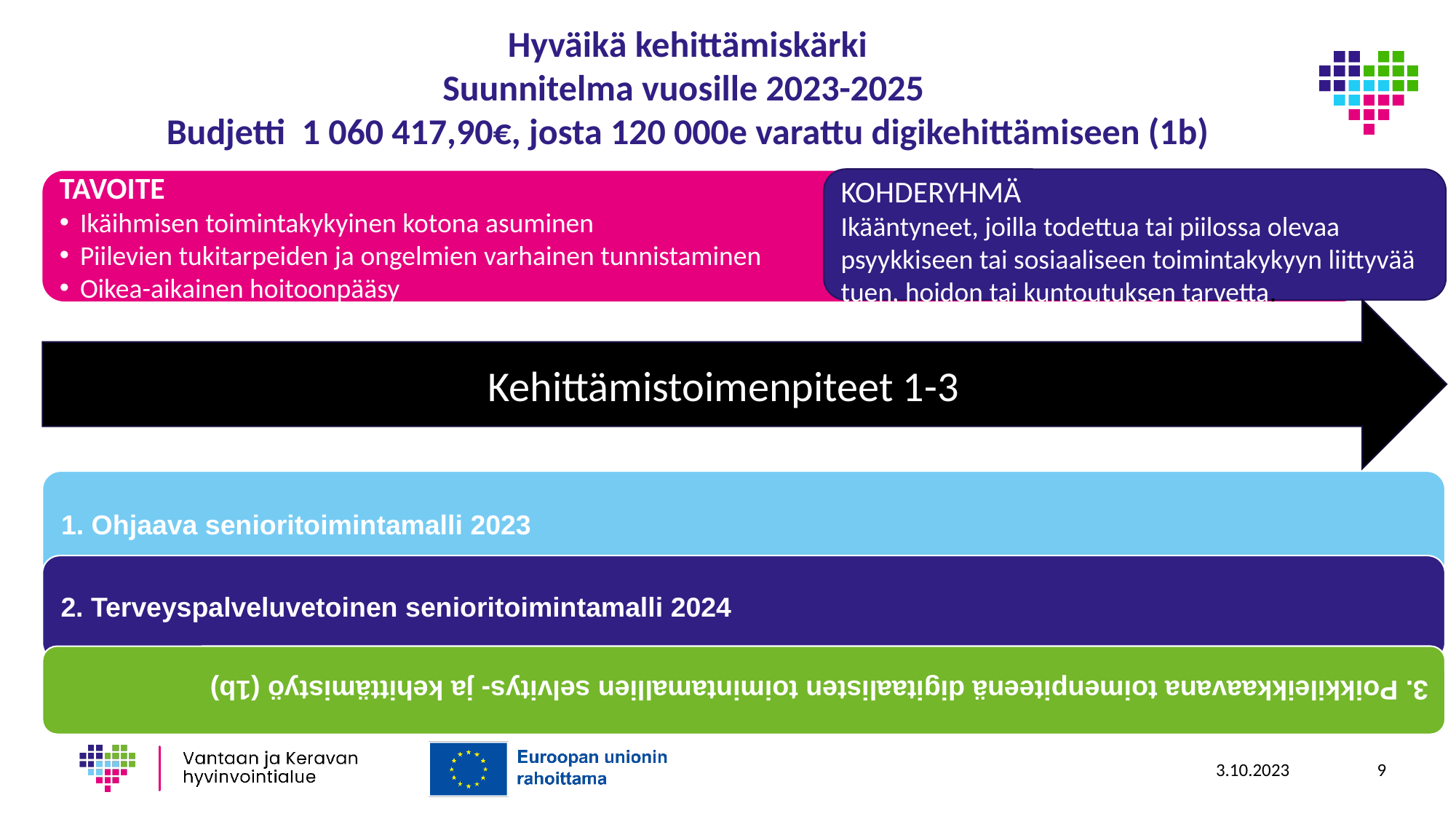

Hyväikä kehittämiskärki
Suunnitelma vuosille 2023-2025
Budjetti  1 060 417,90€, josta 120 000e varattu digikehittämiseen (1b)

KOHDERYHMÄ
Ikääntyneet, joilla todettua tai piilossa olevaa psyykkiseen tai sosiaaliseen toimintakykyyn liittyvää tuen, hoidon tai kuntoutuksen tarvetta.

TAVOITE
Ikäihmisen toimintakykyinen kotona asuminen
Piilevien tukitarpeiden ja ongelmien varhainen tunnistaminen
Oikea-aikainen hoitoonpääsy
1. Ohjaava senioritoimintamalli 2023

2. Terveyspalveluvetoinen senioritoimintamalli 2024
.
3. Poikkileikkaavana toimenpiteenä digitaalisten toimintamallien selvitys- ja kehittämistyö (1b)
Kehittämistoimenpiteet 1-3
3.10.2023
9